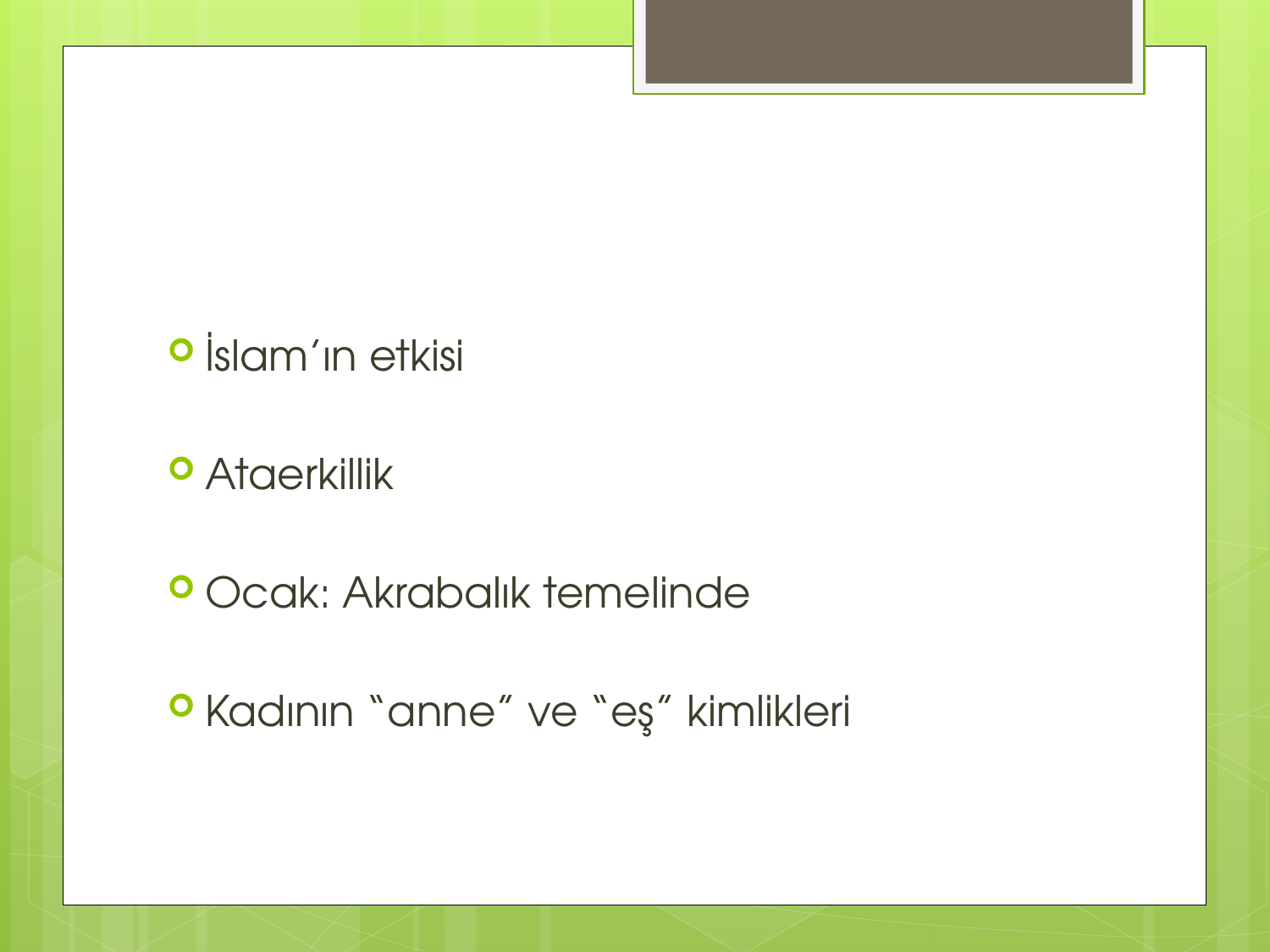

#
İslam’ın etkisi

Ataerkillik

Ocak: Akrabalık temelinde

Kadının “anne” ve “eş” kimlikleri